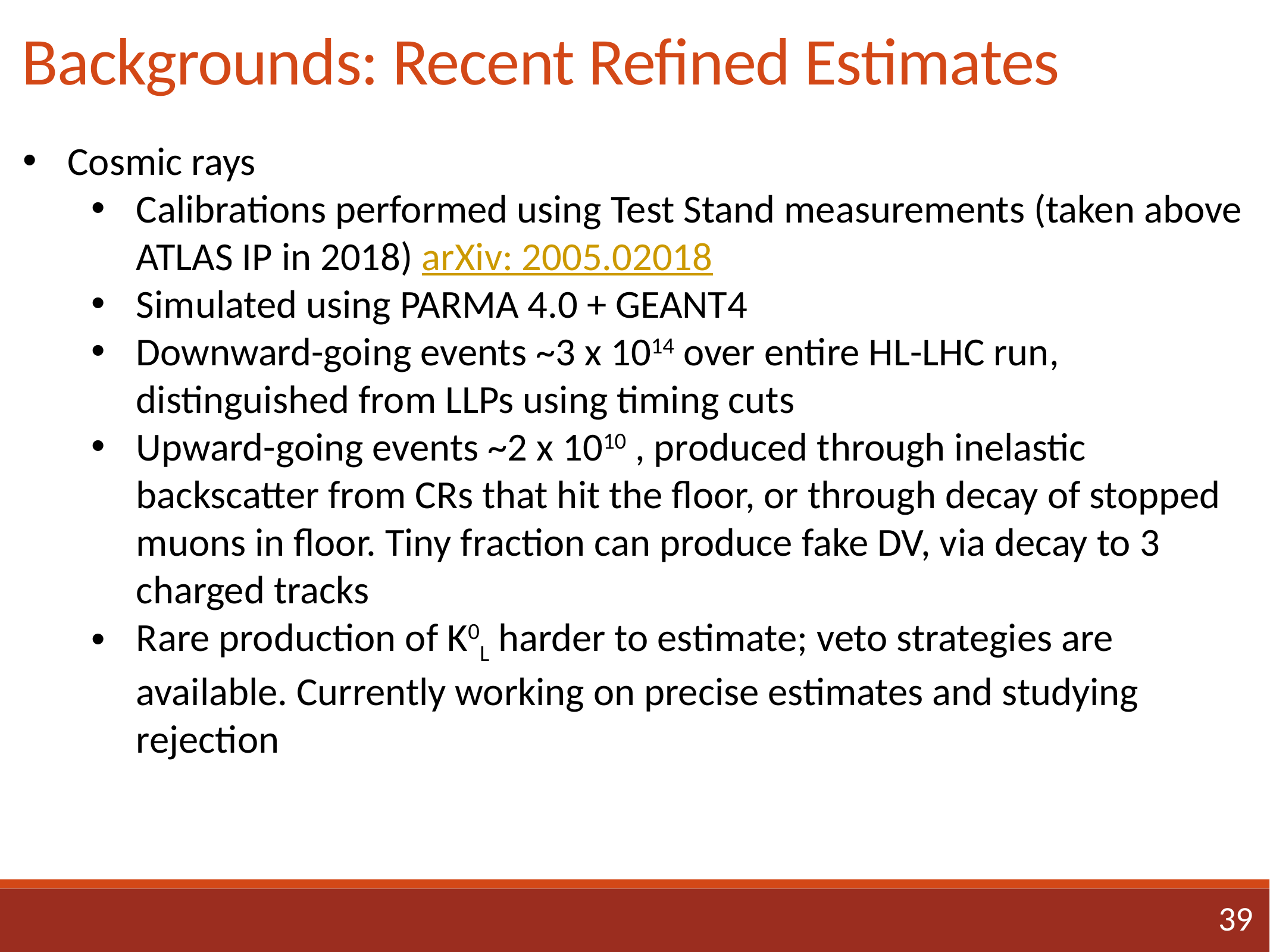

# Backgrounds: Recent Refined Estimates
Cosmic rays
Calibrations performed using Test Stand measurements (taken above ATLAS IP in 2018) arXiv: 2005.02018
Simulated using PARMA 4.0 + GEANT4
Downward-going events ~3 x 1014 over entire HL-LHC run, distinguished from LLPs using timing cuts
Upward-going events ~2 x 1010 , produced through inelastic backscatter from CRs that hit the floor, or through decay of stopped muons in floor. Tiny fraction can produce fake DV, via decay to 3 charged tracks
Rare production of K0L harder to estimate; veto strategies are available. Currently working on precise estimates and studying rejection

39